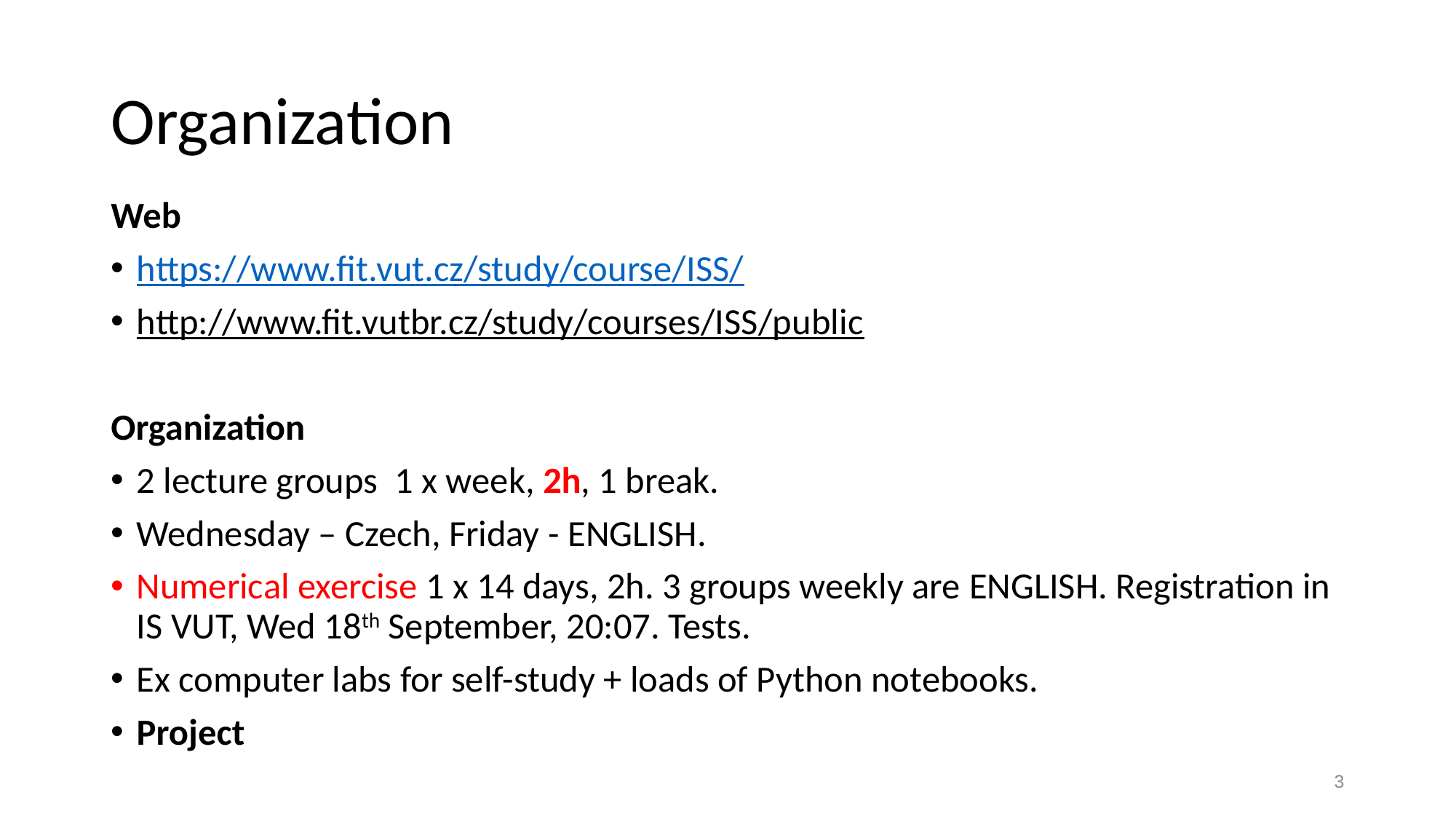

# Organization
Web
https://www.fit.vut.cz/study/course/ISS/
http://www.fit.vutbr.cz/study/courses/ISS/public

Organization
2 lecture groups  1 x week, 2h, 1 break.
Wednesday – Czech, Friday - ENGLISH.
Numerical exercise 1 x 14 days, 2h. 3 groups weekly are ENGLISH. Registration in IS VUT, Wed 18th September, 20:07. Tests.
Ex computer labs for self-study + loads of Python notebooks.
Project
3